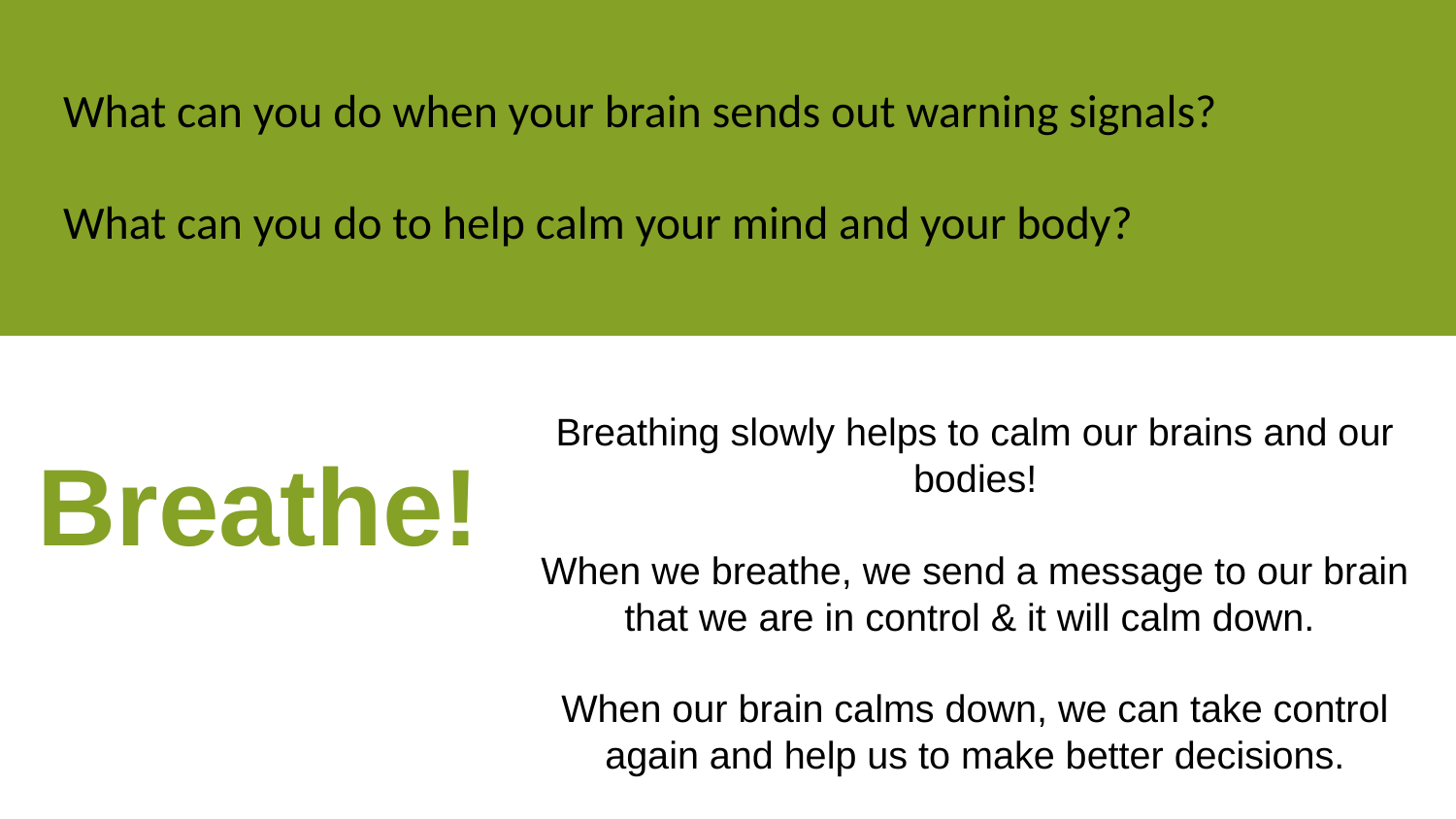

#
What can you do when your brain sends out warning signals?

What can you do to help calm your mind and your body?
Breathing slowly helps to calm our brains and our bodies!

When we breathe, we send a message to our brain that we are in control & it will calm down.

When our brain calms down, we can take control again and help us to make better decisions.

Breathe!